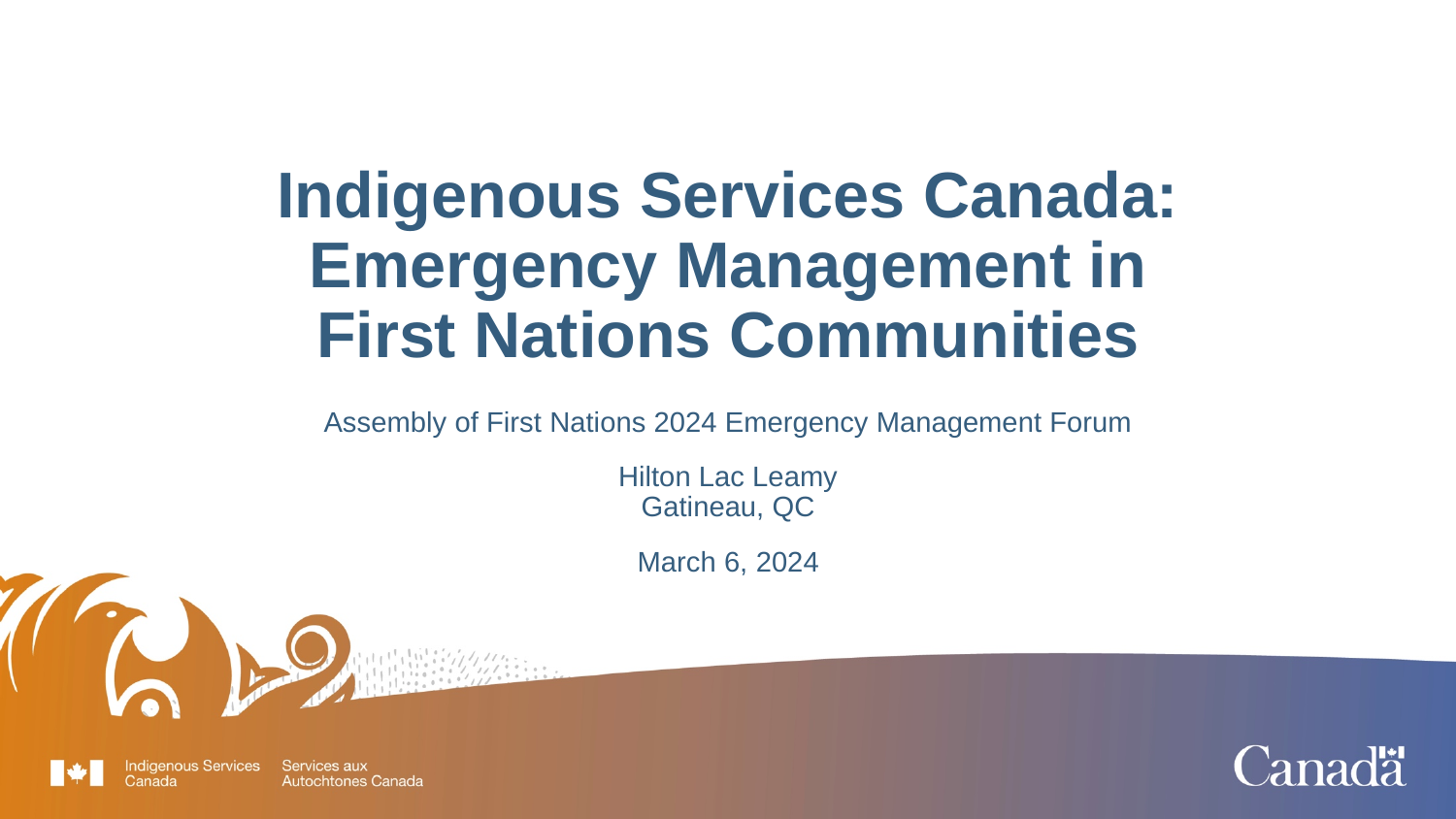

Indigenous Services Canada:
Emergency Management in First Nations Communities
Assembly of First Nations 2024 Emergency Management Forum
Hilton Lac Leamy
Gatineau, QC
March 6, 2024